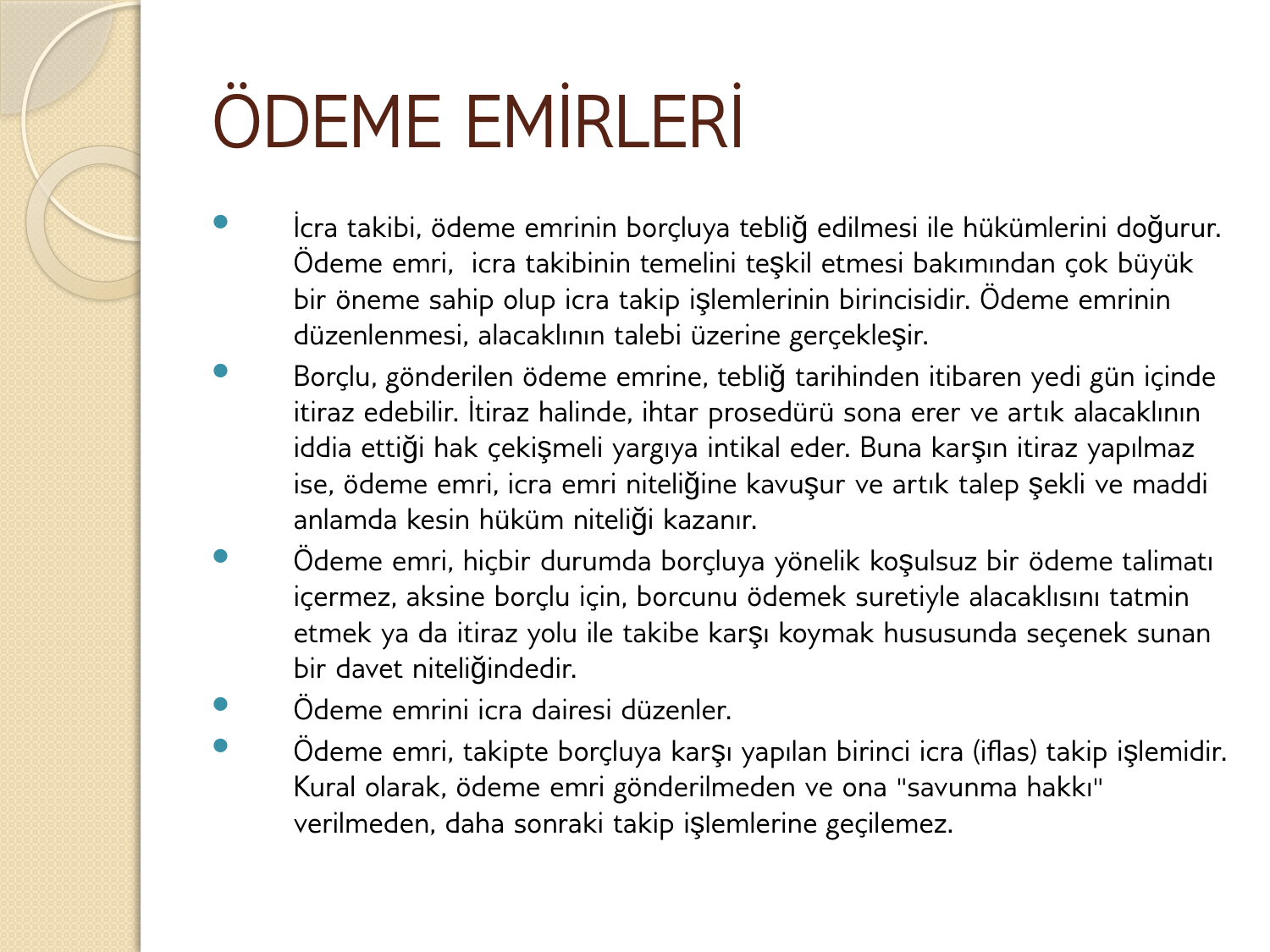

# ÖDEME EMİRLERİ
İcra takibi, ödeme emrinin borçluya tebliğ edilmesi ile hükümlerini doğurur. Ödeme emri,  icra takibinin temelini teşkil etmesi bakımından çok büyük bir öneme sahip olup icra takip işlemlerinin birincisidir. Ödeme emrinin düzenlenmesi, alacaklının talebi üzerine gerçekleşir.
Borçlu, gönderilen ödeme emrine, tebliğ tarihinden itibaren yedi gün içinde itiraz edebilir. İtiraz halinde, ihtar prosedürü sona erer ve artık alacaklının iddia ettiği hak çekişmeli yargıya intikal eder. Buna karşın itiraz yapılmaz ise, ödeme emri, icra emri niteliğine kavuşur ve artık talep şekli ve maddi anlamda kesin hüküm niteliği kazanır.
Ödeme emri, hiçbir durumda borçluya yönelik koşulsuz bir ödeme talimatı içermez, aksine borçlu için, borcunu ödemek suretiyle alacaklısını tatmin etmek ya da itiraz yolu ile takibe karşı koymak hususunda seçenek sunan bir davet niteliğindedir.
Ödeme emrini icra dairesi düzenler.
Ödeme emri, takipte borçluya karşı yapılan birinci icra (iflas) takip işlemidir. Kural olarak, ödeme emri gönderilmeden ve ona "savunma hakkı" verilmeden, daha sonraki takip işlemlerine geçilemez.